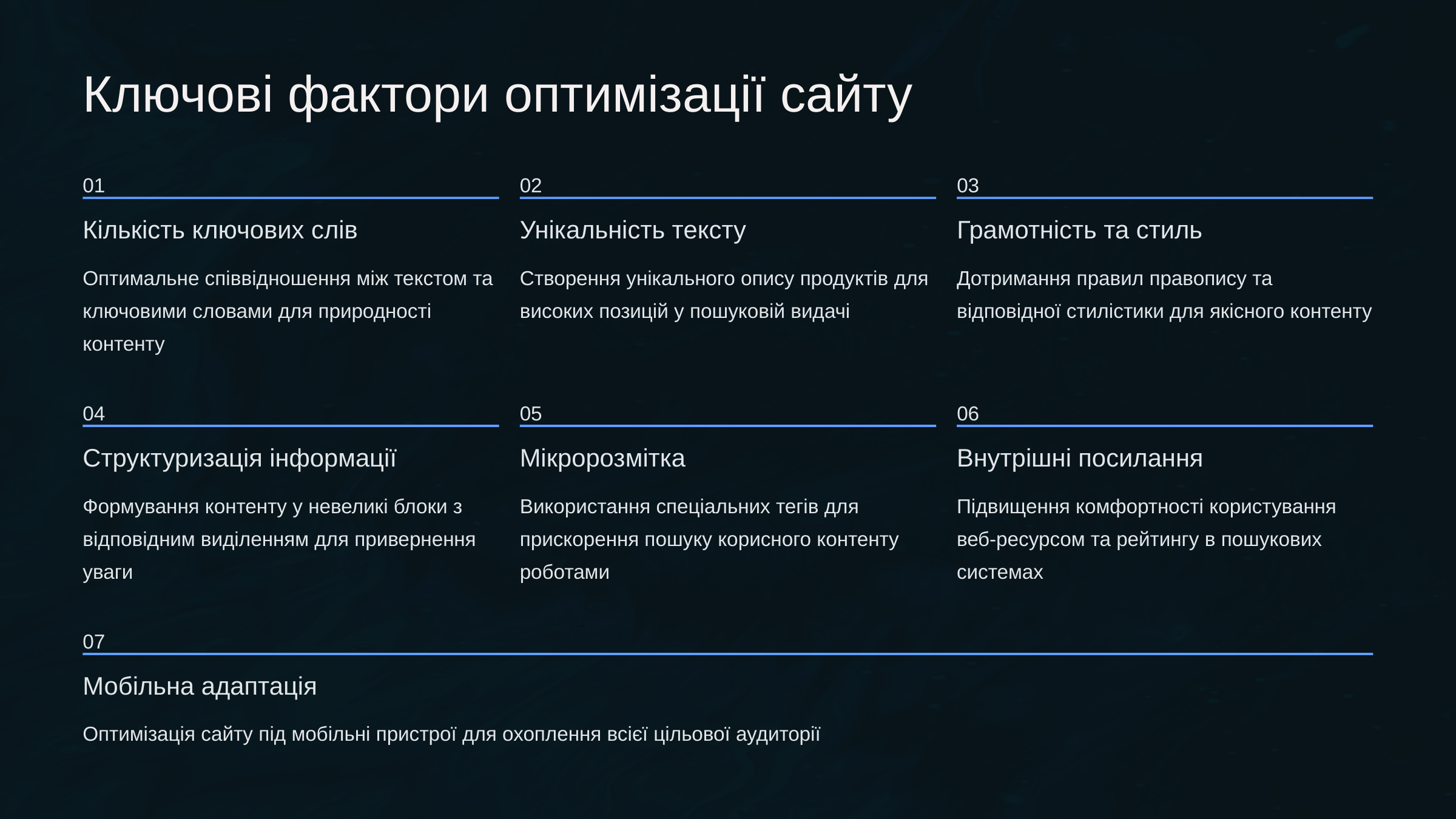

Ключові фактори оптимізації сайту
01
02
03

Кількість ключових слів
Унікальність тексту
Грамотність та стиль
Оптимальне співвідношення між текстом та ключовими словами для природності контенту
Створення унікального опису продуктів для високих позицій у пошуковій видачі
Дотримання правил правопису та відповідної стилістики для якісного контенту
04
05
06

Структуризація інформації
Мікророзмітка
Внутрішні посилання
Формування контенту у невеликі блоки з відповідним виділенням для привернення уваги
Використання спеціальних тегів для прискорення пошуку корисного контенту роботами
Підвищення комфортності користування веб-ресурсом та рейтингу в пошукових системах
07

Мобільна адаптація
Оптимізація сайту під мобільні пристрої для охоплення всієї цільової аудиторії